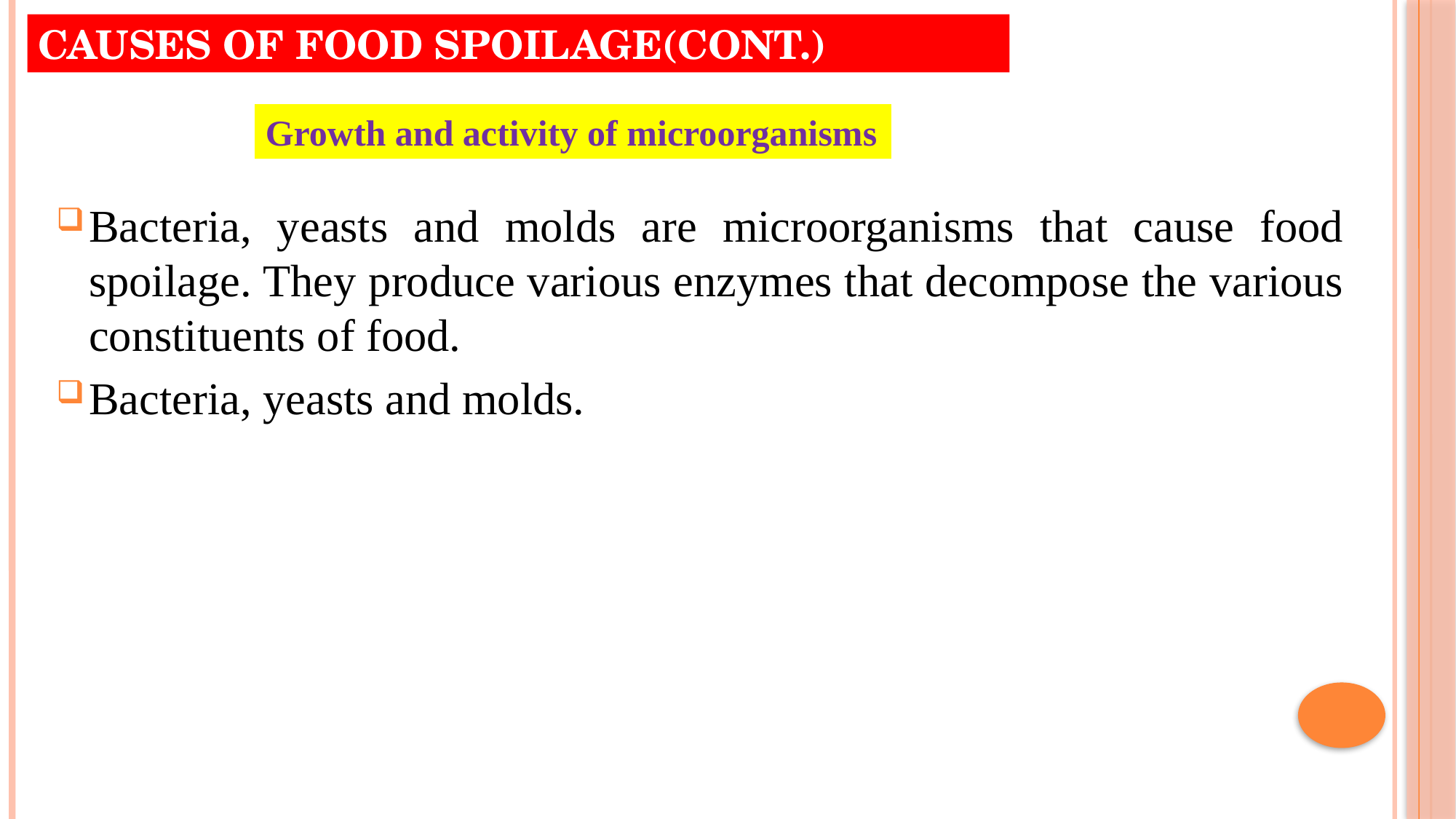

# Causes of food spoilage(Cont.)
Growth and activity of microorganisms
Bacteria, yeasts and molds are microorganisms that cause food spoilage. They produce various enzymes that decompose the various constituents of food.
Bacteria, yeasts and molds.